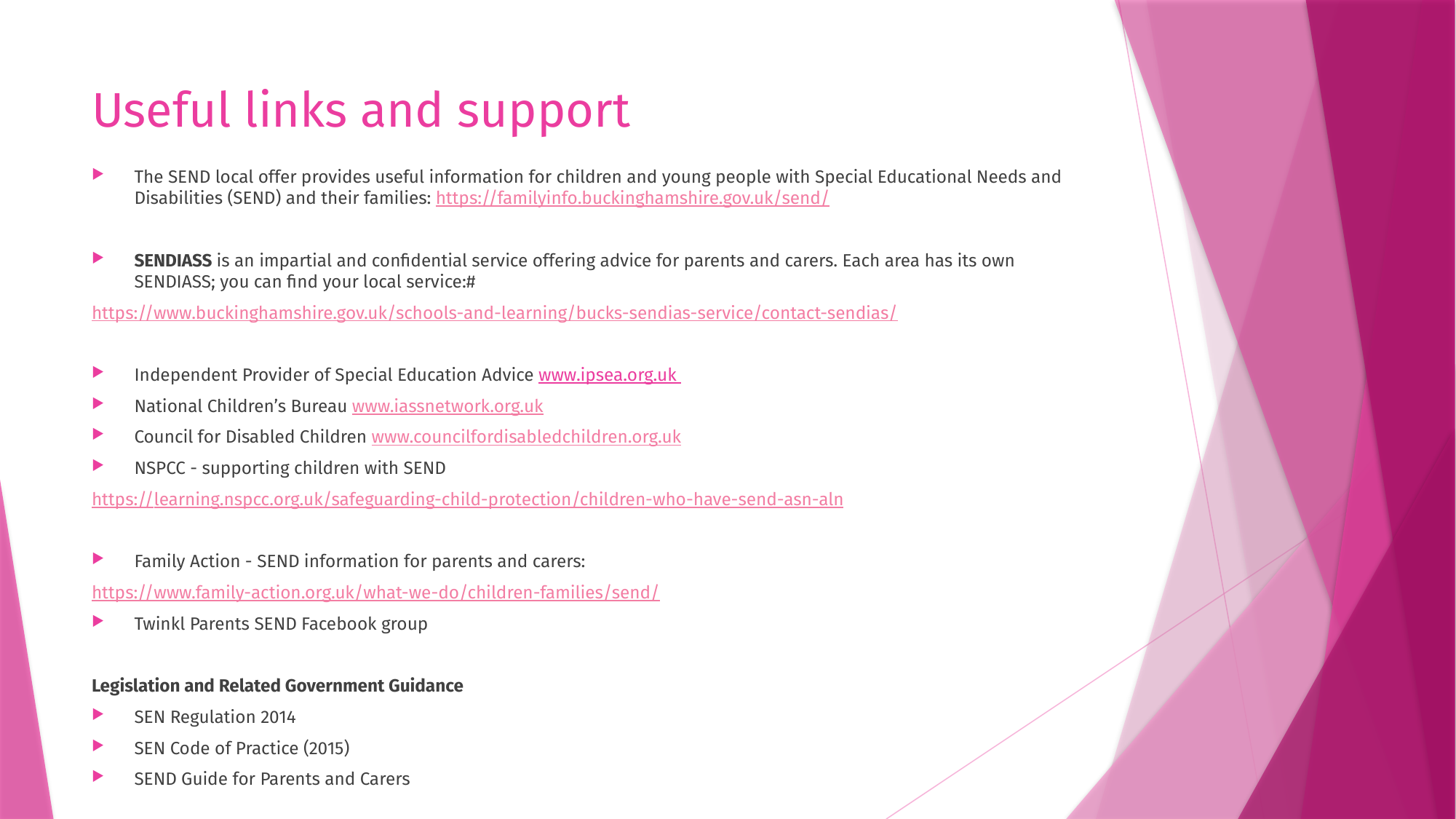

# Useful links and support
The SEND local offer provides useful information for children and young people with Special Educational Needs and Disabilities (SEND) and their families: https://familyinfo.buckinghamshire.gov.uk/send/

SENDIASS is an impartial and confidential service offering advice for parents and carers. Each area has its own SENDIASS; you can find your local service:#
https://www.buckinghamshire.gov.uk/schools-and-learning/bucks-sendias-service/contact-sendias/

Independent Provider of Special Education Advice www.ipsea.org.uk
National Children’s Bureau www.iassnetwork.org.uk
Council for Disabled Children www.councilfordisabledchildren.org.uk
NSPCC - supporting children with SEND
https://learning.nspcc.org.uk/safeguarding-child-protection/children-who-have-send-asn-aln

Family Action - SEND information for parents and carers:
https://www.family-action.org.uk/what-we-do/children-families/send/
Twinkl Parents SEND Facebook group

Legislation and Related Government Guidance
SEN Regulation 2014
SEN Code of Practice (2015)
SEND Guide for Parents and Carers